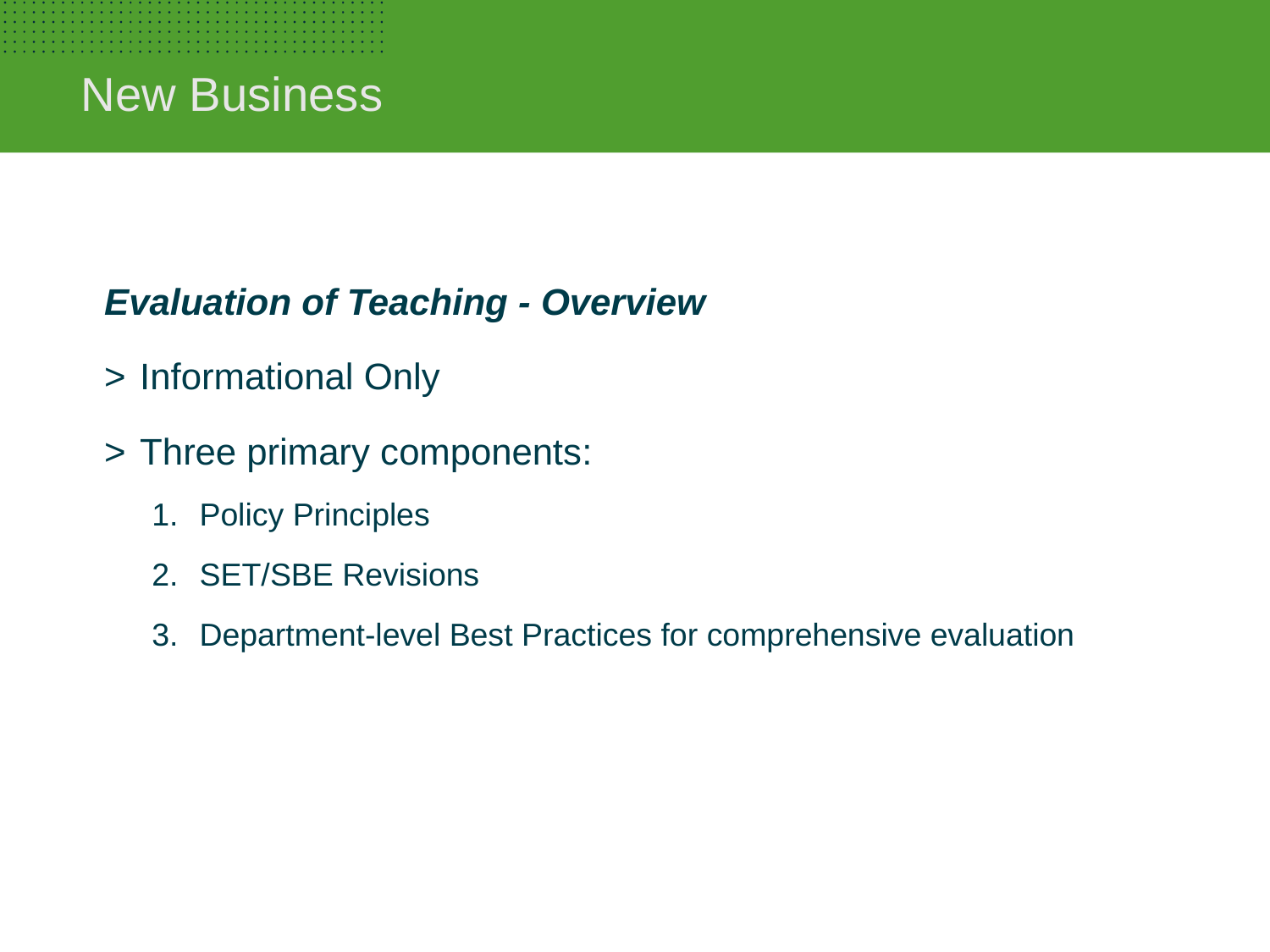

New Business
Evaluation of Teaching - Overview
Informational Only
Three primary components:
Policy Principles
SET/SBE Revisions
Department-level Best Practices for comprehensive evaluation